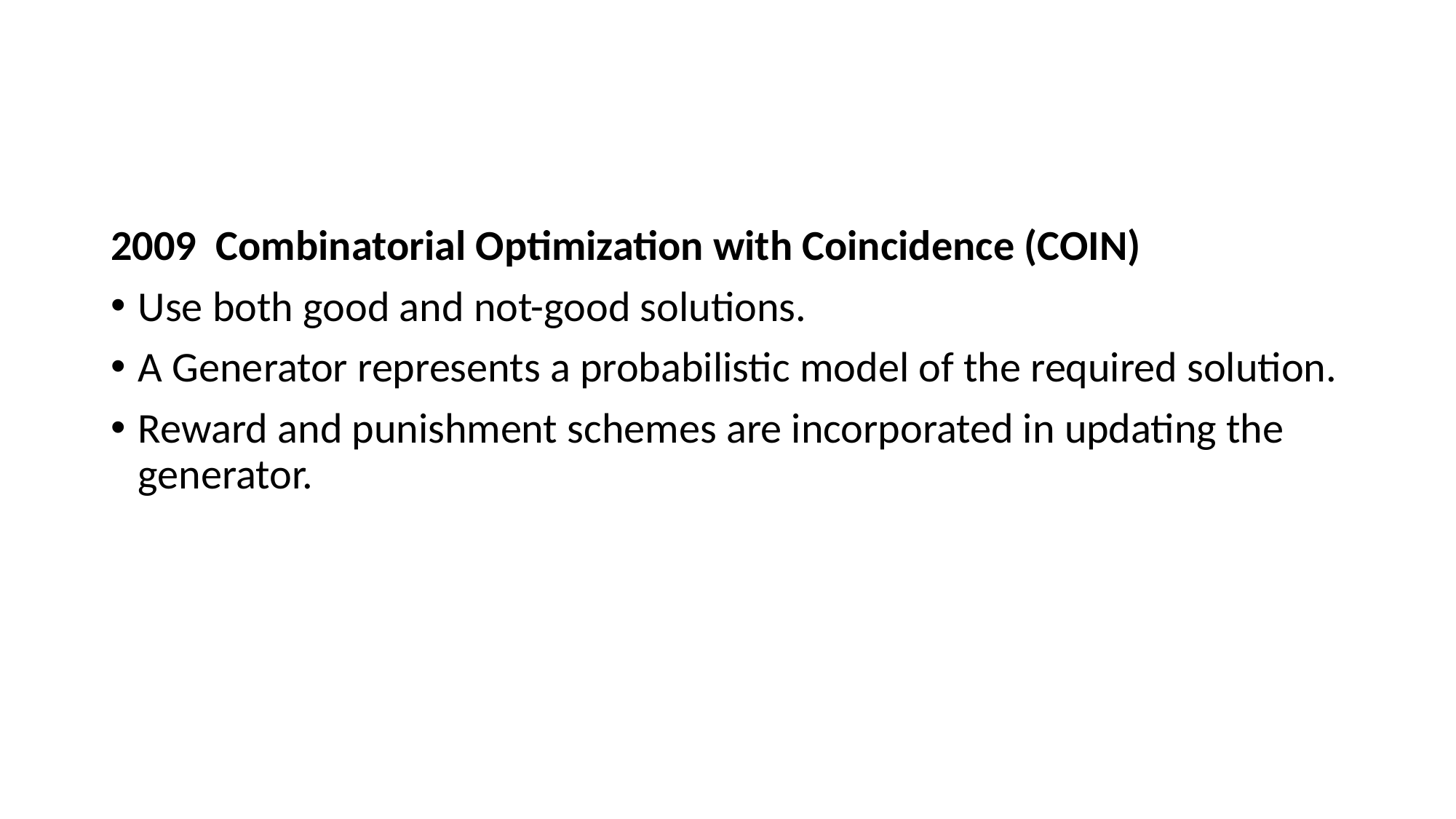

2009  Combinatorial Optimization with Coincidence (COIN)
Use both good and not-good solutions.
A Generator represents a probabilistic model of the required solution.
Reward and punishment schemes are incorporated in updating the generator.